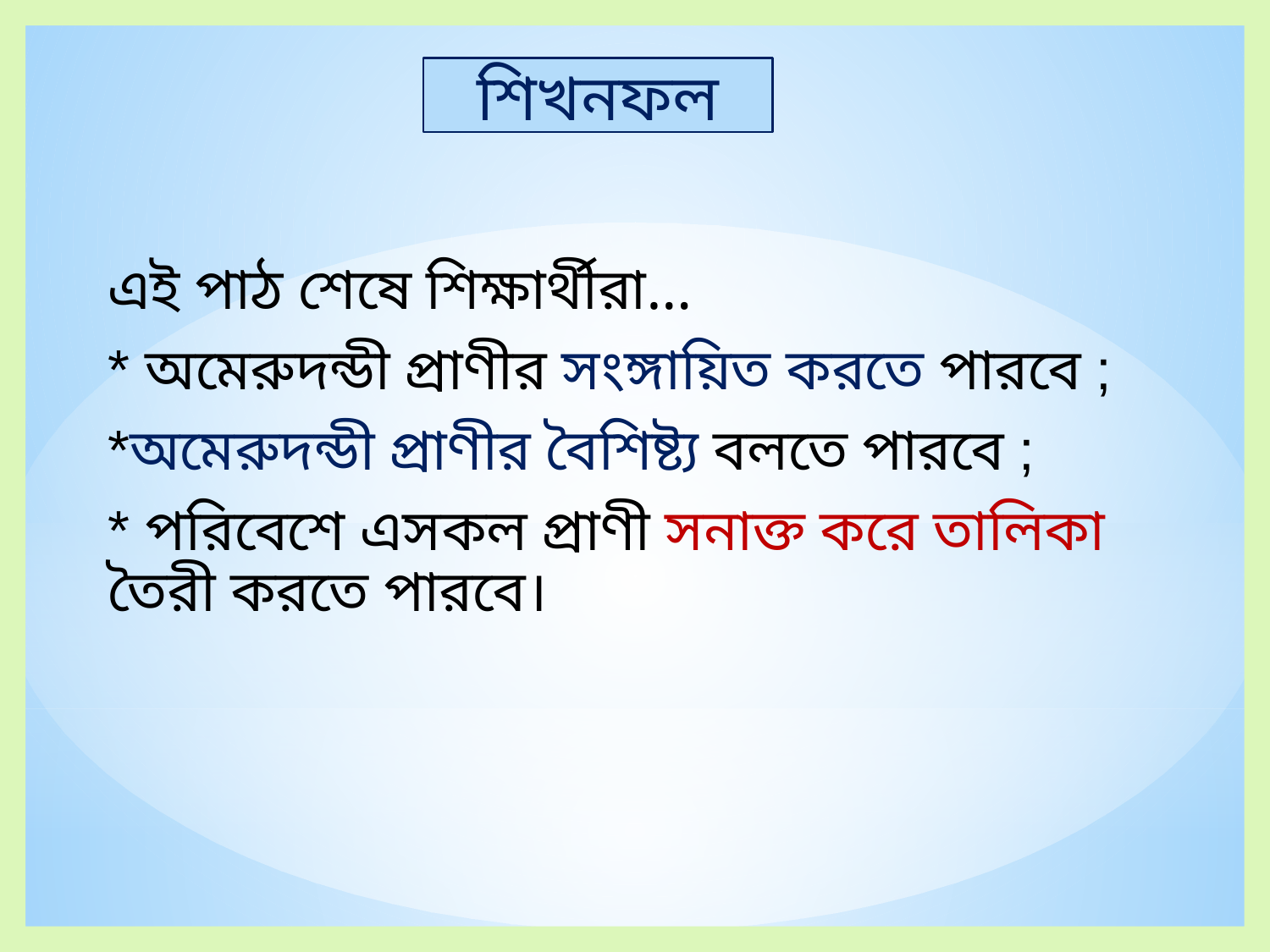

শিখনফল
এই পাঠ শেষে শিক্ষার্থীরা…
* অমেরুদন্ডী প্রাণীর সংঙ্গায়িত করতে পারবে ;
*অমেরুদন্ডী প্রাণীর বৈশিষ্ট্য বলতে পারবে ;
* পরিবেশে এসকল প্রাণী সনাক্ত করে তালিকা তৈরী করতে পারবে।